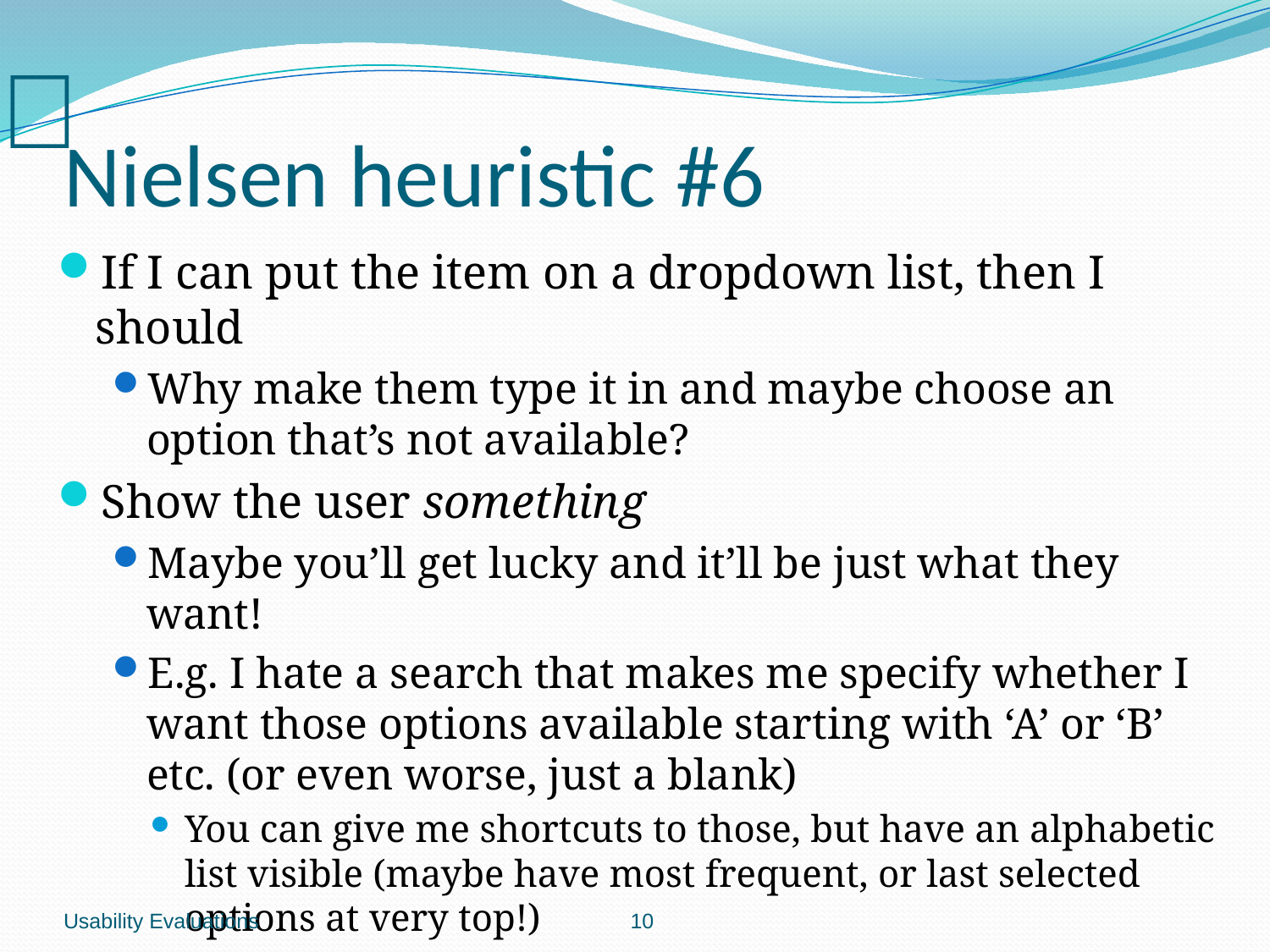

# Nielsen heuristic #6
If I can put the item on a dropdown list, then I should
Why make them type it in and maybe choose an option that’s not available?
Show the user something
Maybe you’ll get lucky and it’ll be just what they want!
E.g. I hate a search that makes me specify whether I want those options available starting with ‘A’ or ‘B’ etc. (or even worse, just a blank)
You can give me shortcuts to those, but have an alphabetic list visible (maybe have most frequent, or last selected options at very top!)
Basically, use menus and lists instead of relying on blanks
Usability Evaluations
			    		 10